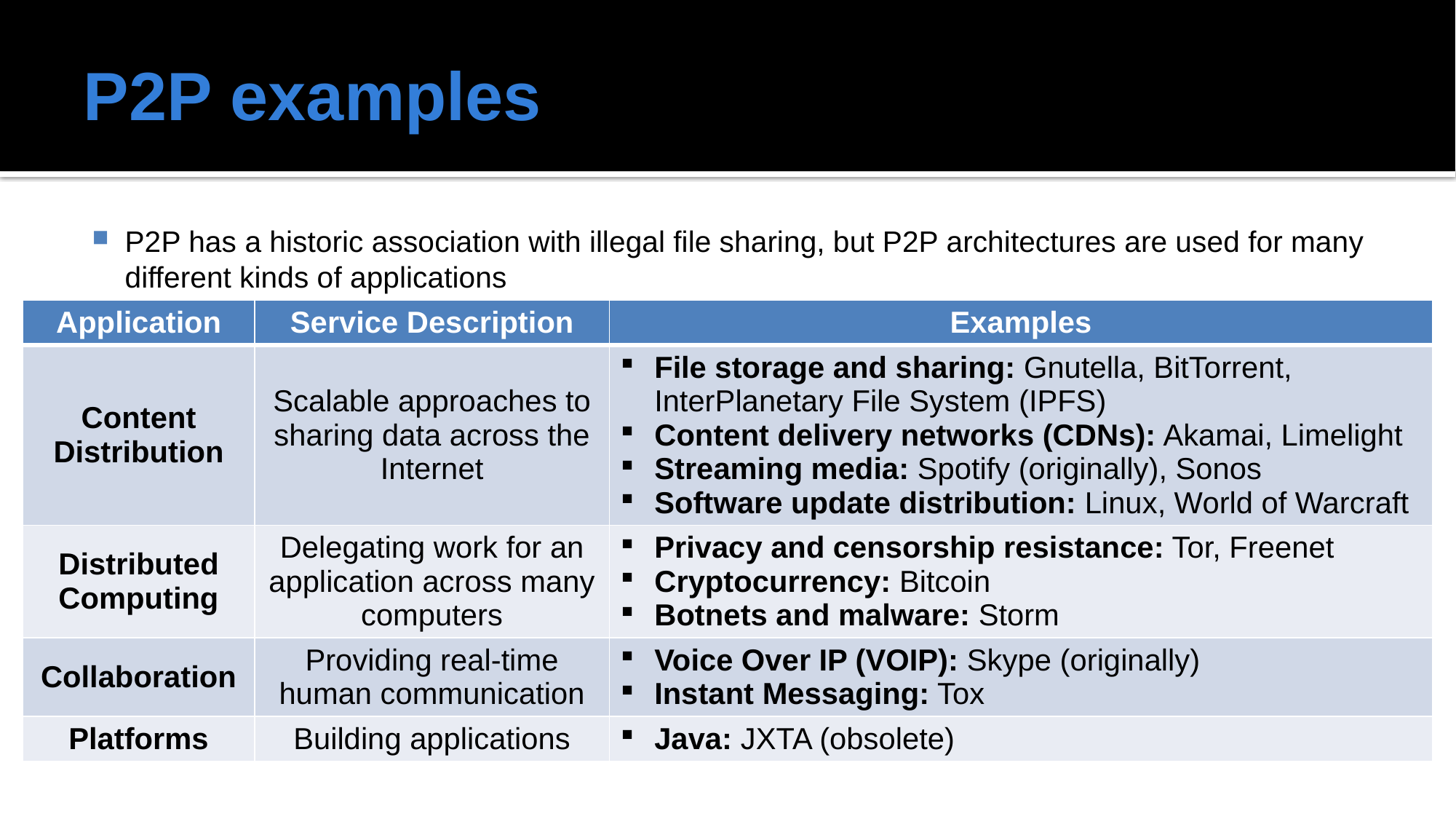

# P2P examples
P2P has a historic association with illegal file sharing, but P2P architectures are used for many different kinds of applications
| Application | Service Description | Examples |
| --- | --- | --- |
| Content Distribution | Scalable approaches to sharing data across the Internet | File storage and sharing: Gnutella, BitTorrent, InterPlanetary File System (IPFS) Content delivery networks (CDNs): Akamai, Limelight Streaming media: Spotify (originally), Sonos Software update distribution: Linux, World of Warcraft |
| Distributed Computing | Delegating work for an application across many computers | Privacy and censorship resistance: Tor, Freenet Cryptocurrency: Bitcoin Botnets and malware: Storm |
| Collaboration | Providing real-time human communication | Voice Over IP (VOIP): Skype (originally) Instant Messaging: Tox |
| Platforms | Building applications | Java: JXTA (obsolete) |